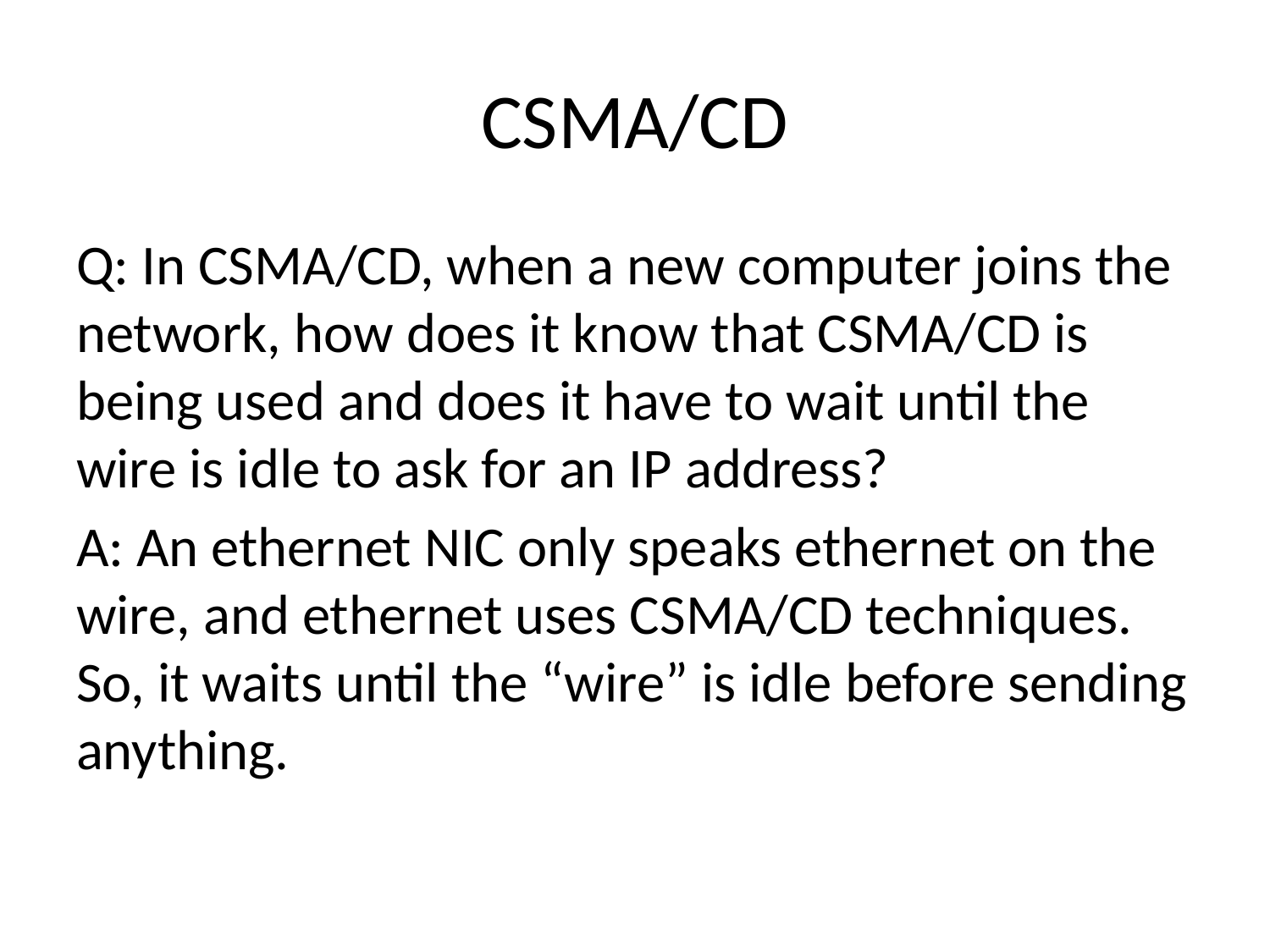

# CSMA/CD
Q: In CSMA/CD, when a new computer joins the network, how does it know that CSMA/CD is being used and does it have to wait until the wire is idle to ask for an IP address?
A: An ethernet NIC only speaks ethernet on the wire, and ethernet uses CSMA/CD techniques.  So, it waits until the “wire” is idle before sending anything.